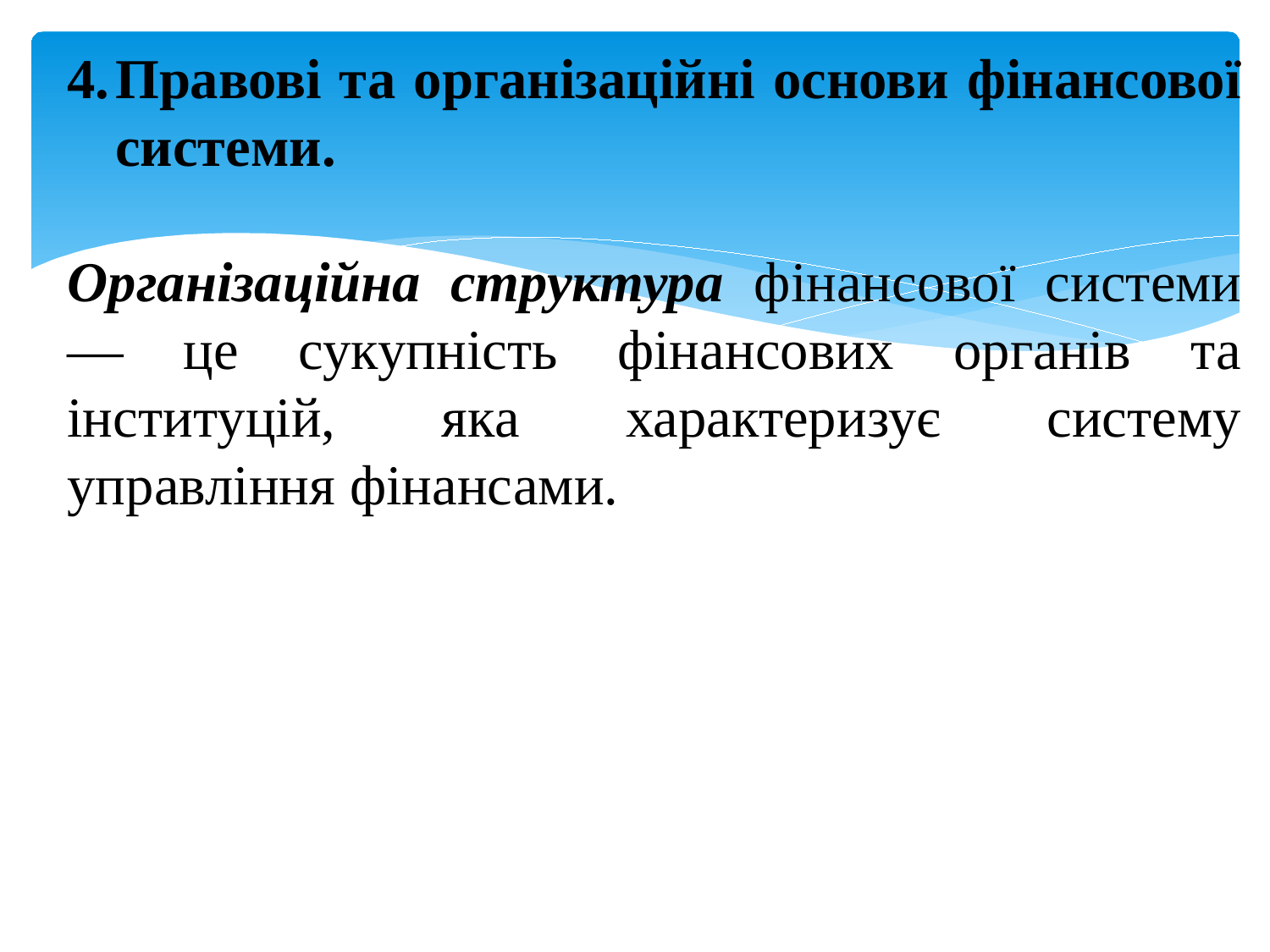

Правові та організаційні основи фінансової системи.

Організаційна структура фінансової системи — це сукупність фінансових органів та інституцій, яка характеризує систему управління фінансами.